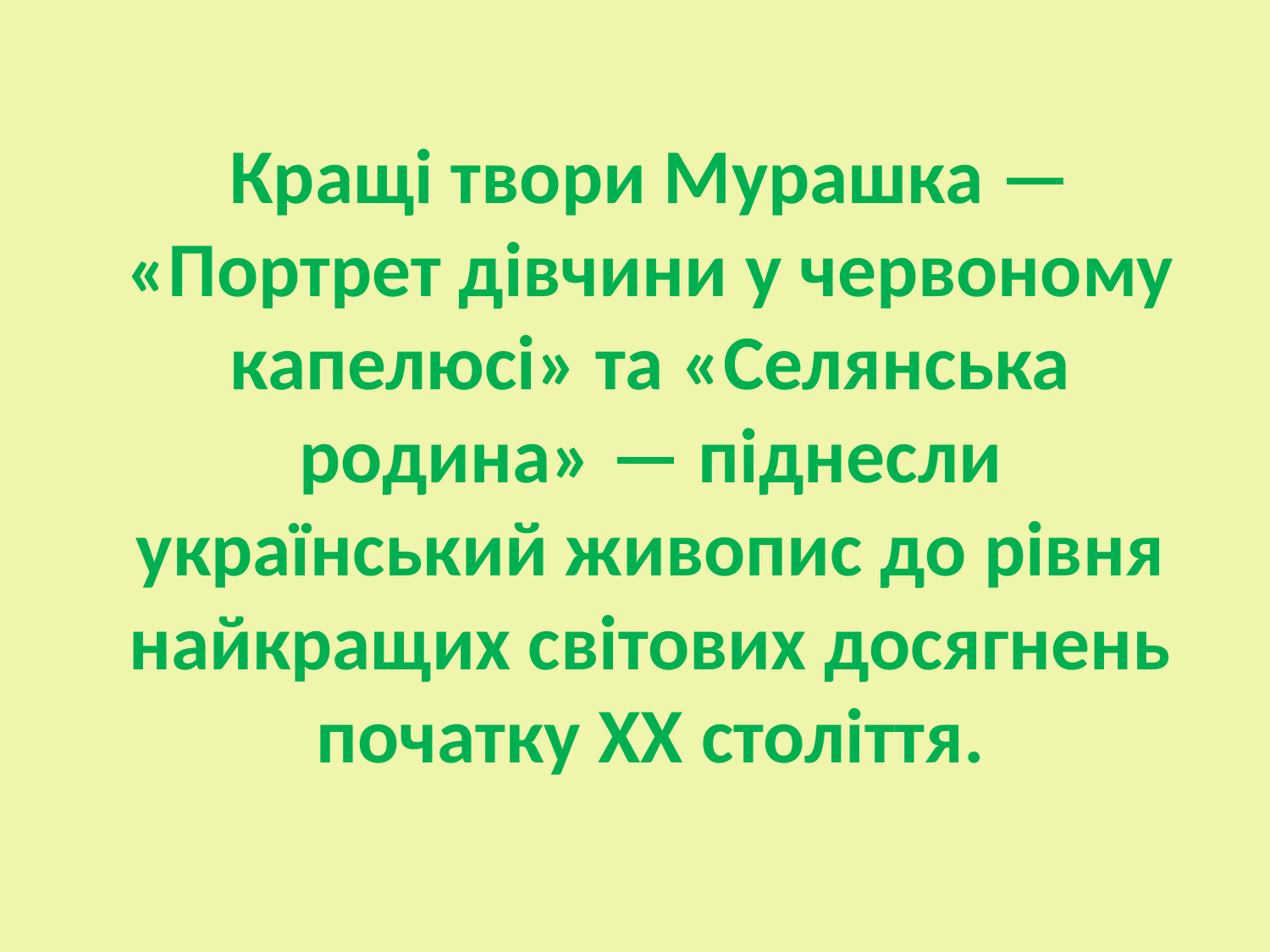

# Кращі твори Мурашка — «Портрет дівчини у червоному капелюсі» та «Селянська родина» — піднесли український живопис до рівня найкращих світових досягнень початку ХХ століття.